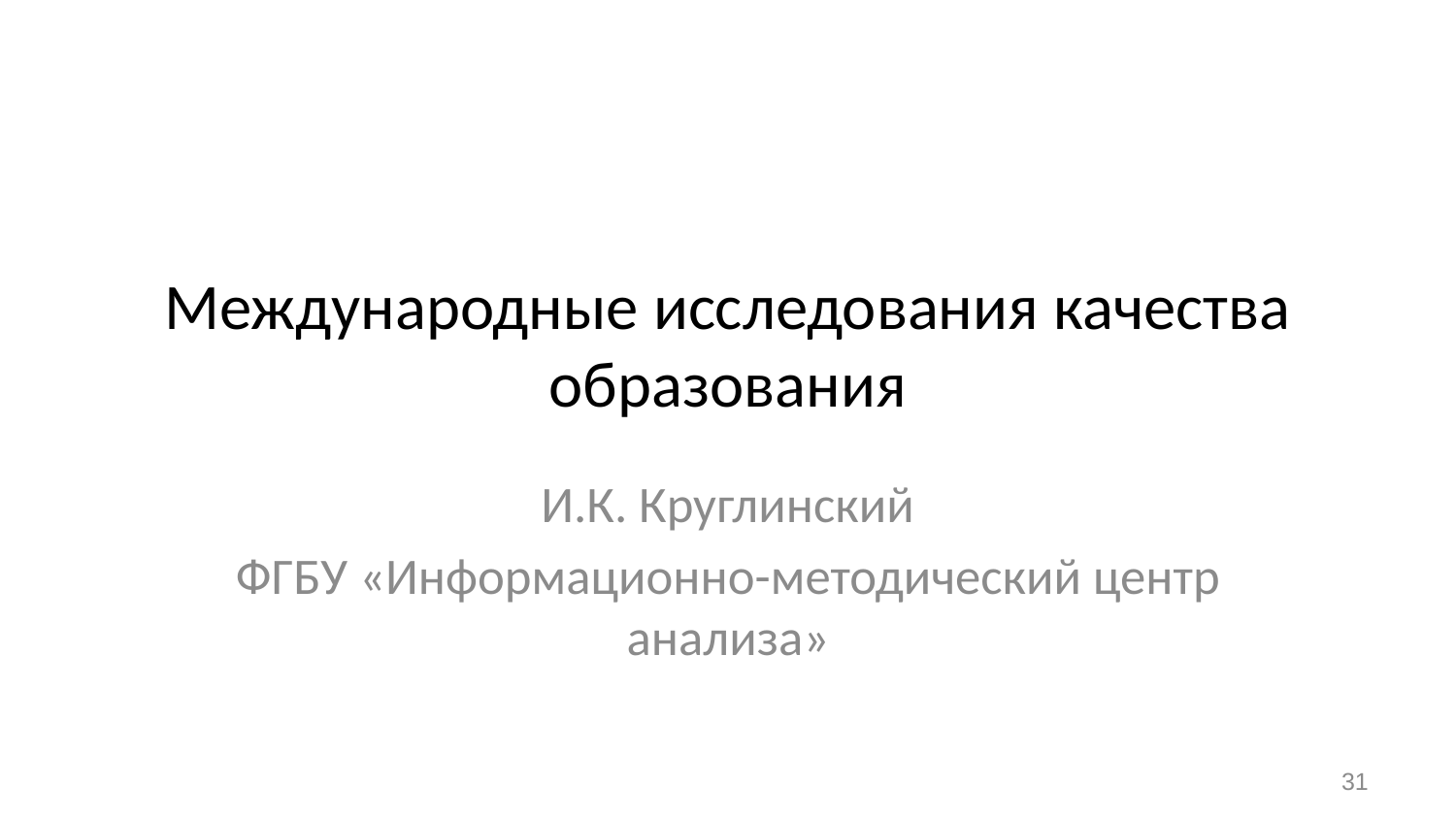

# Международные исследования качества образования
И.К. Круглинский
ФГБУ «Информационно-методический центр анализа»
31